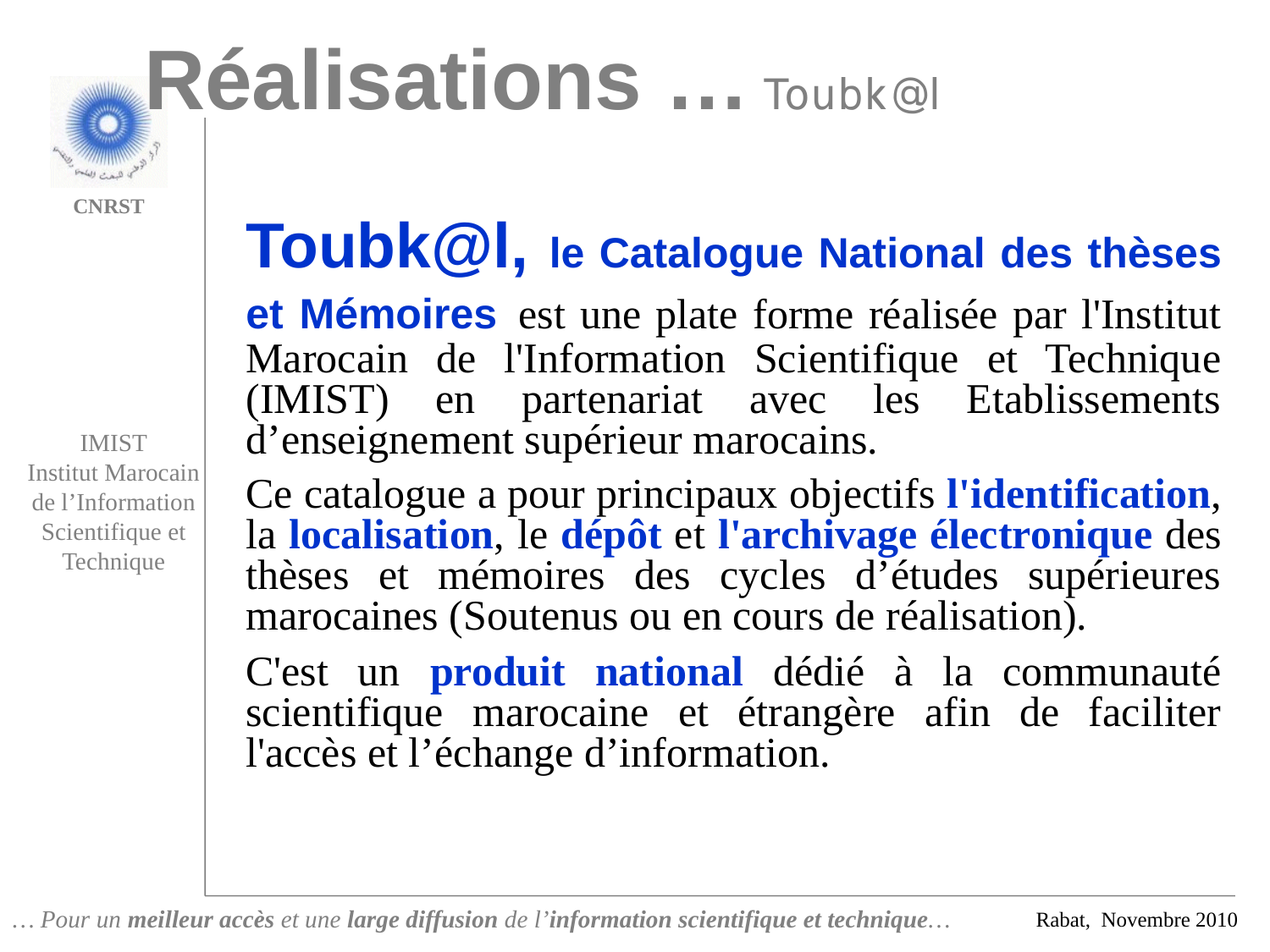

Réalisations … Toubk@l
Toubk@l, le Catalogue National des thèses et Mémoires est une plate forme réalisée par l'Institut Marocain de l'Information Scientifique et Technique (IMIST) en partenariat avec les Etablissements d’enseignement supérieur marocains.

Ce catalogue a pour principaux objectifs l'identification, la localisation, le dépôt et l'archivage électronique des thèses et mémoires des cycles d’études supérieures marocaines (Soutenus ou en cours de réalisation).

C'est un produit national dédié à la communauté scientifique marocaine et étrangère afin de faciliter l'accès et l’échange d’information.